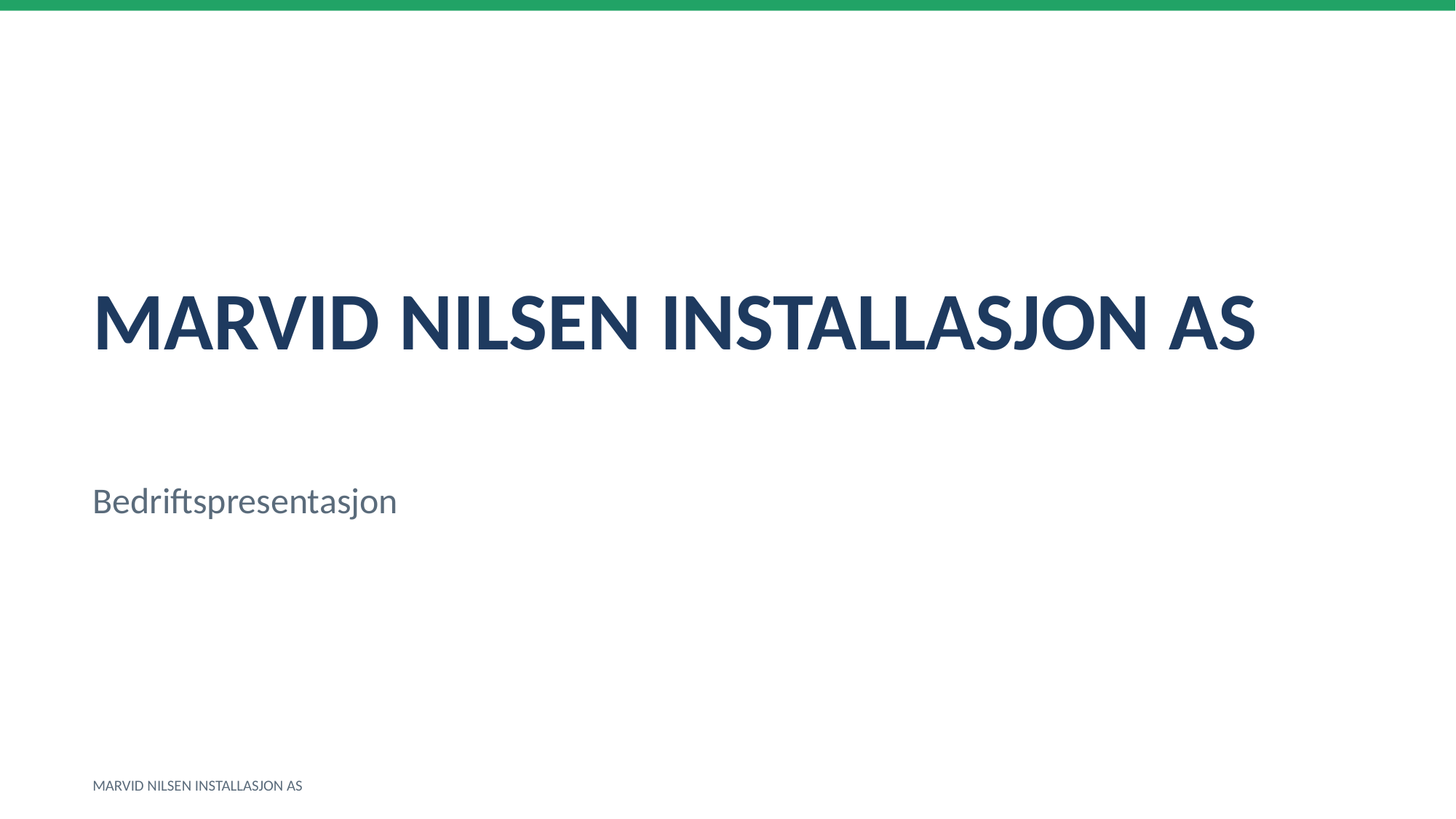

MARVID NILSEN INSTALLASJON AS
Bedriftspresentasjon
MARVID NILSEN INSTALLASJON AS